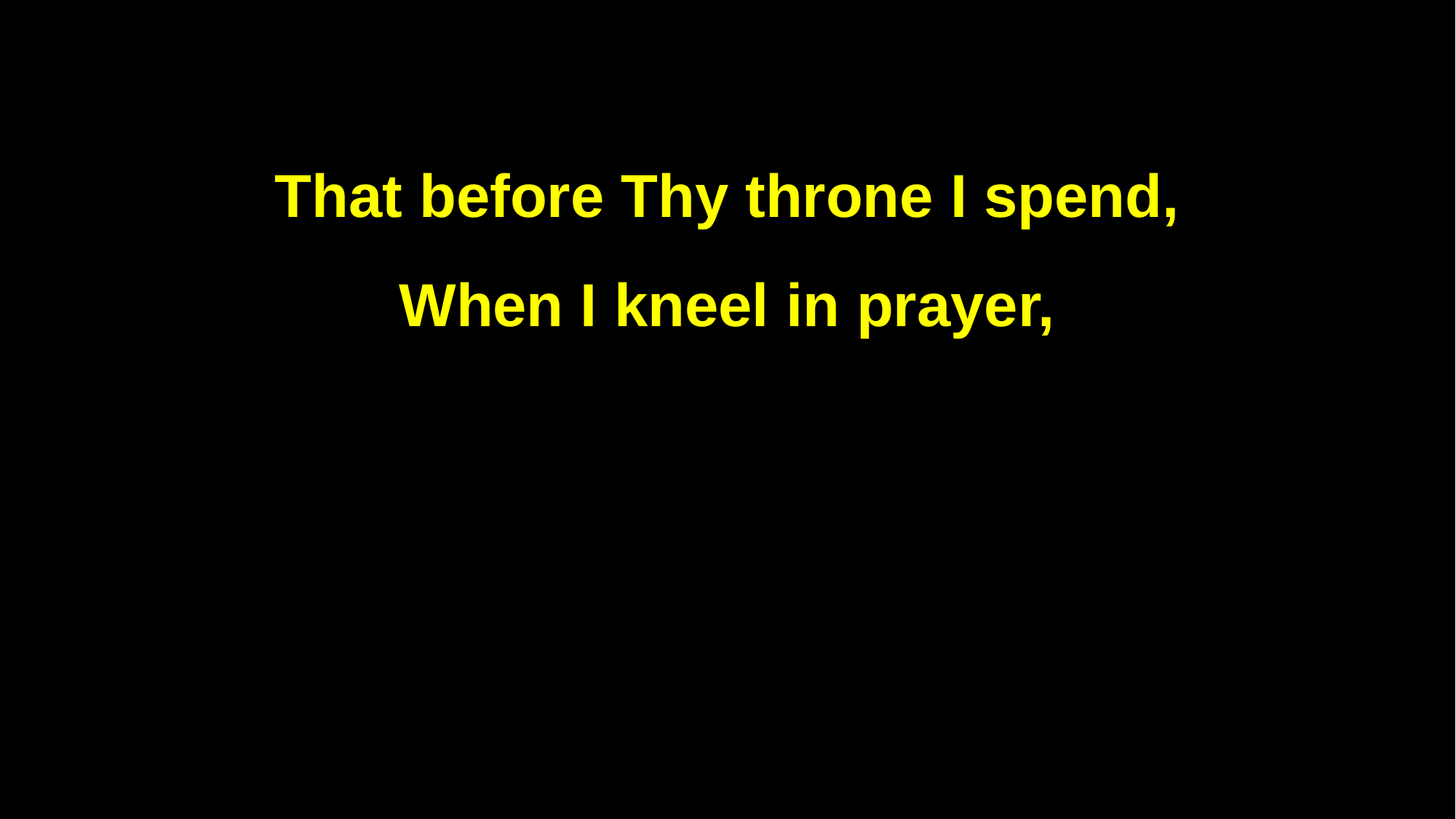

That before Thy throne I spend,
When I kneel in prayer,